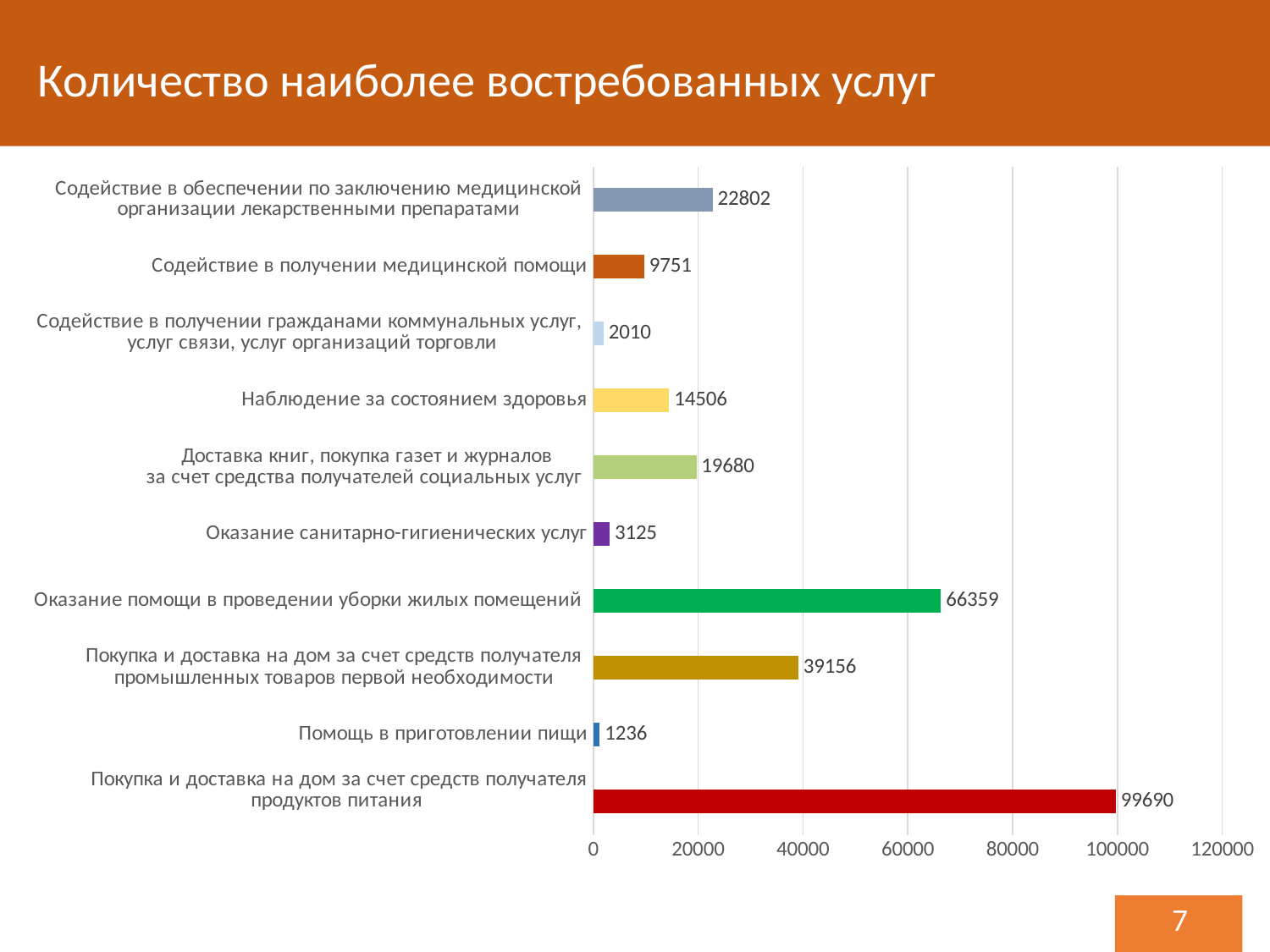

Количество наиболее востребованных услуг

[unsupported chart]

7